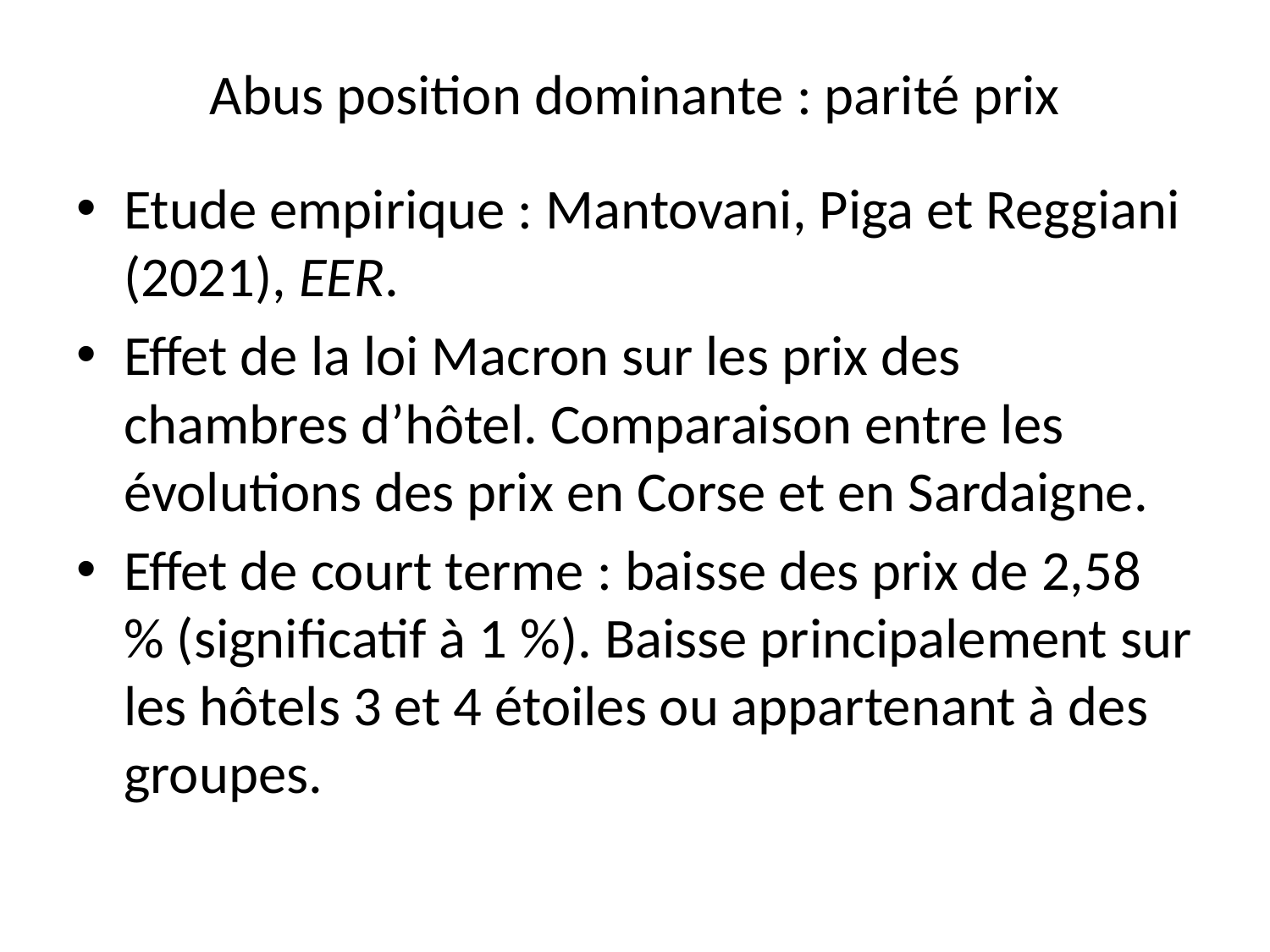

# Abus position dominante : parité prix
Etude empirique : Mantovani, Piga et Reggiani (2021), EER.
Effet de la loi Macron sur les prix des chambres d’hôtel. Comparaison entre les évolutions des prix en Corse et en Sardaigne.
Effet de court terme : baisse des prix de 2,58 % (significatif à 1 %). Baisse principalement sur les hôtels 3 et 4 étoiles ou appartenant à des groupes.